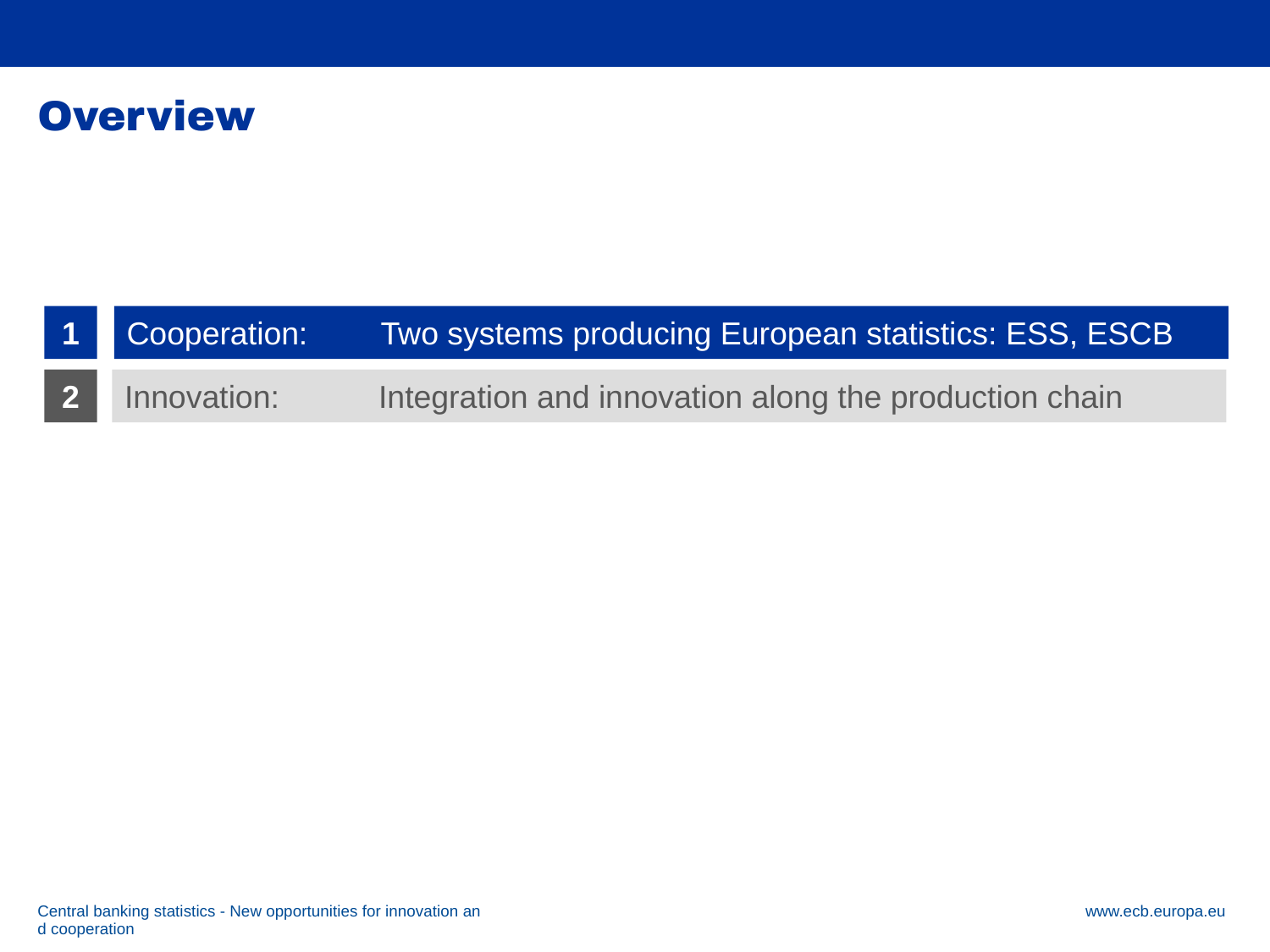

# Overview
1
Cooperation: 	Two systems producing European statistics: ESS, ESCB
2
Innovation: 	Integration and innovation along the production chain
Central banking statistics - New opportunities for innovation and cooperation